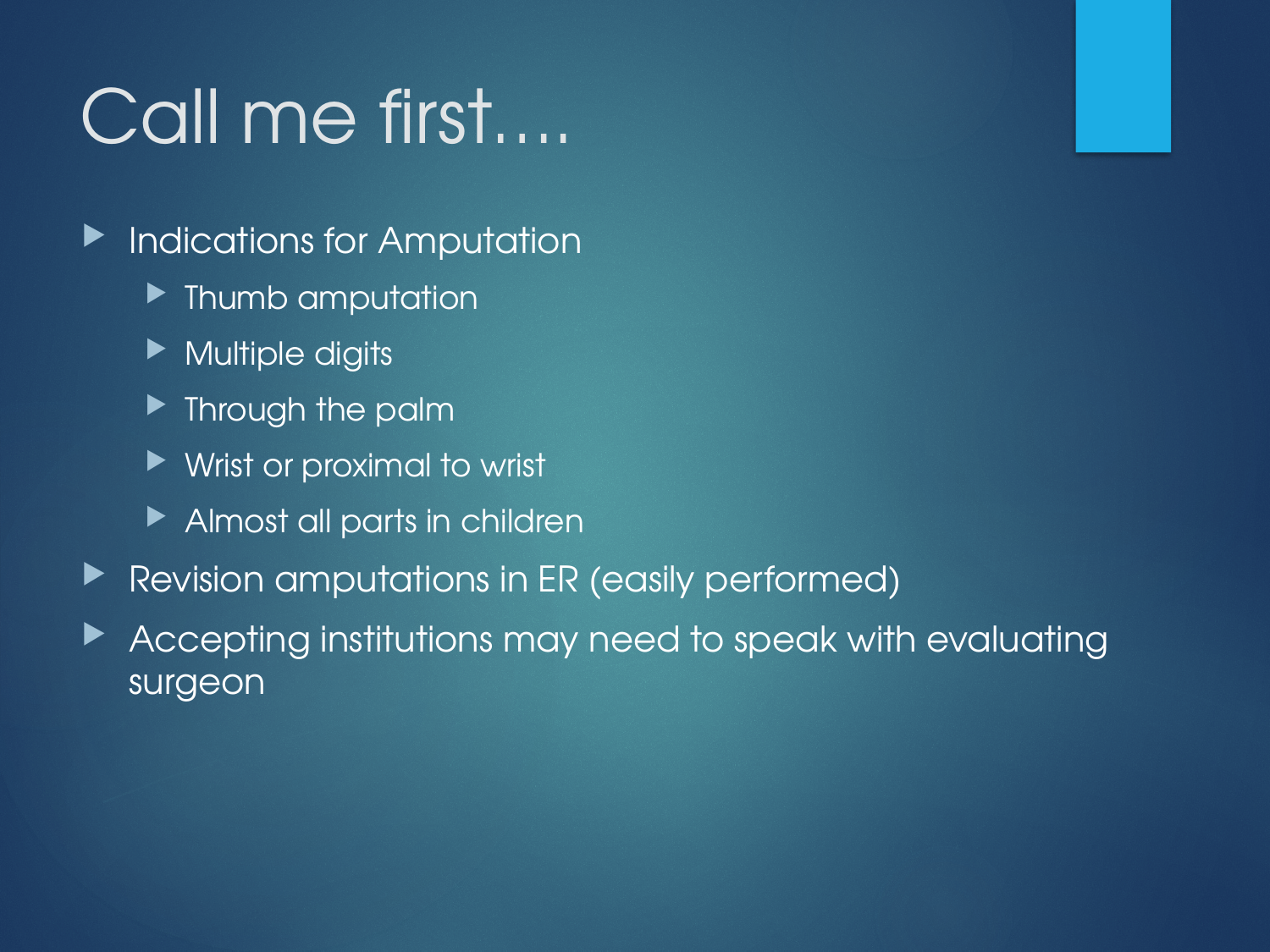

# Call me first….
Indications for Amputation
Thumb amputation
Multiple digits
Through the palm
Wrist or proximal to wrist
Almost all parts in children
Revision amputations in ER (easily performed)
Accepting institutions may need to speak with evaluating surgeon